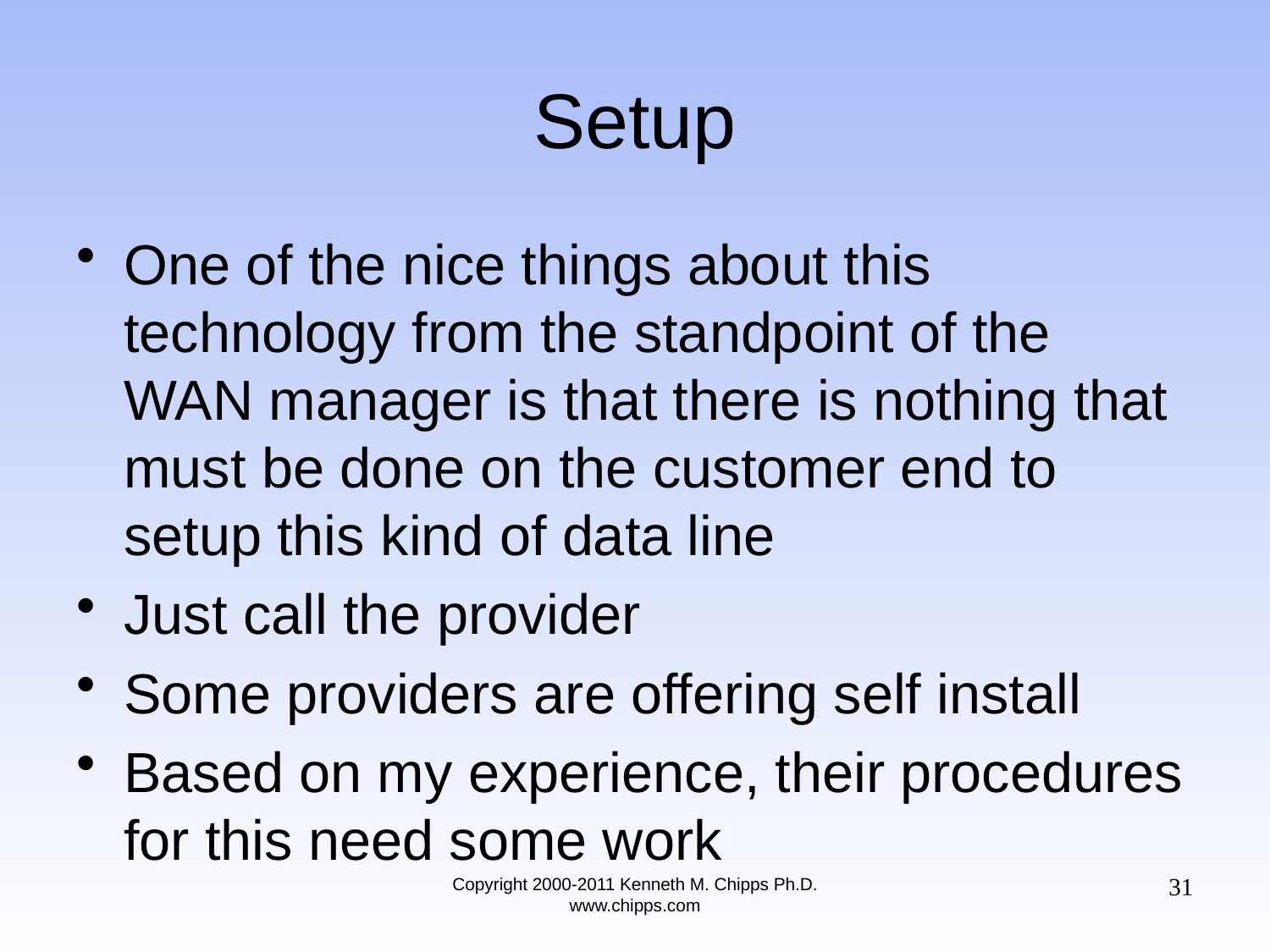

# Setup
One of the nice things about this technology from the standpoint of the WAN manager is that there is nothing that must be done on the customer end to setup this kind of data line
Just call the provider
Some providers are offering self install
Based on my experience, their procedures for this need some work
31
Copyright 2000-2011 Kenneth M. Chipps Ph.D. www.chipps.com